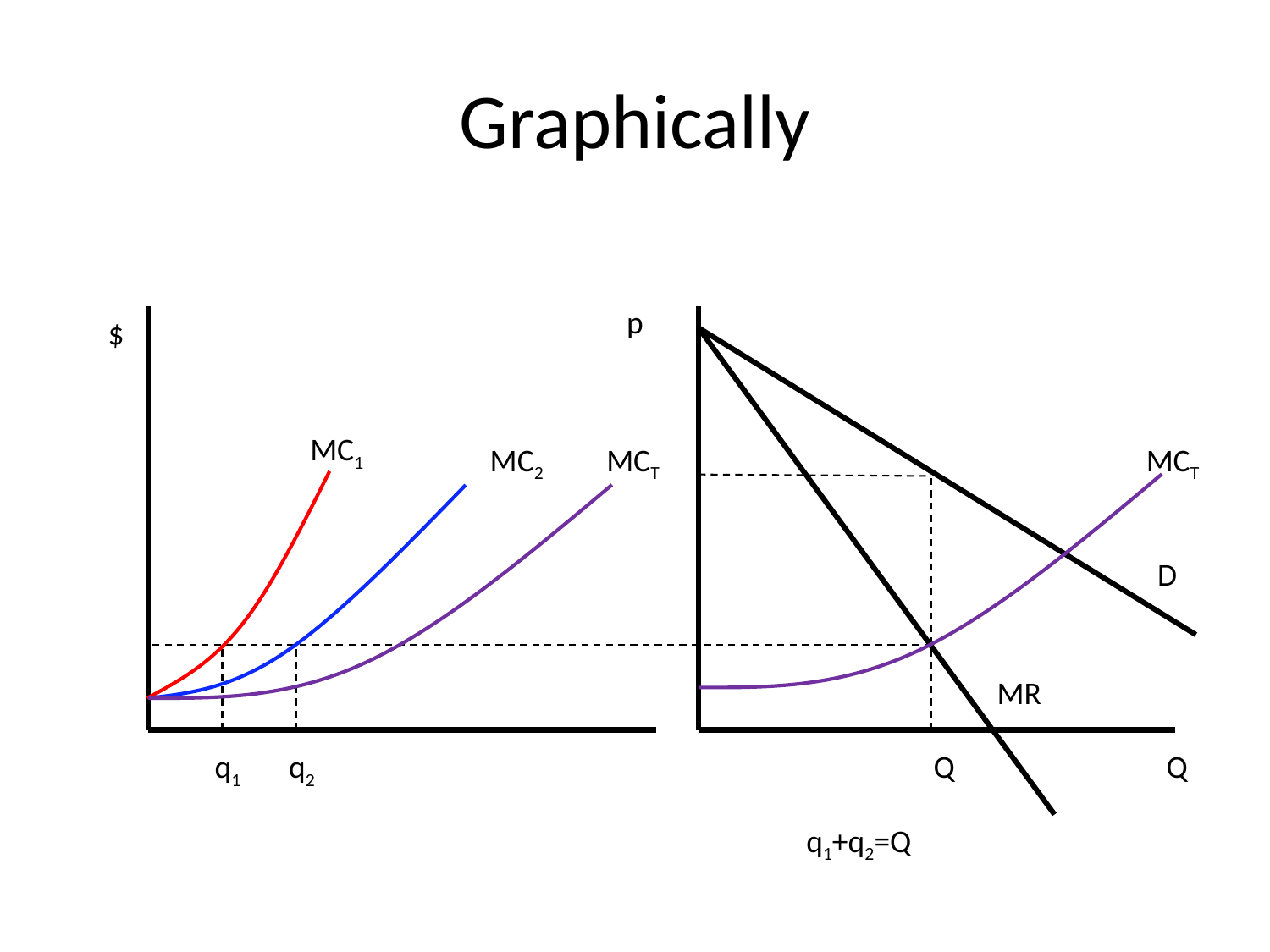

# Graphically
p
$
MC1
MC2
MCT
MCT

D
MR
q1
q2
Q
Q
q1+q2=Q